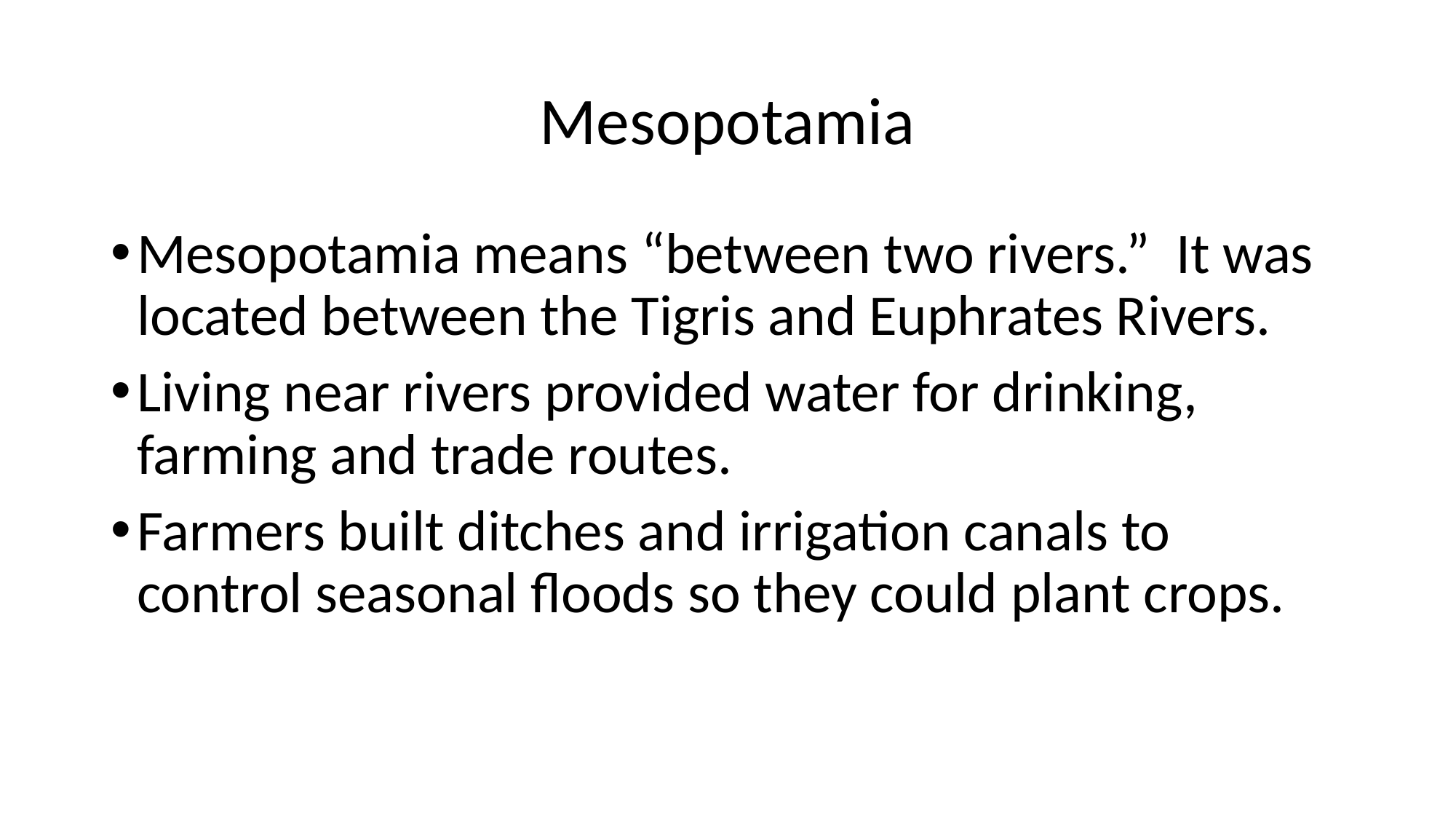

# Mesopotamia
Mesopotamia means “between two rivers.”  It was located between the Tigris and Euphrates Rivers.
Living near rivers provided water for drinking, farming and trade routes.
Farmers built ditches and irrigation canals to control seasonal floods so they could plant crops.